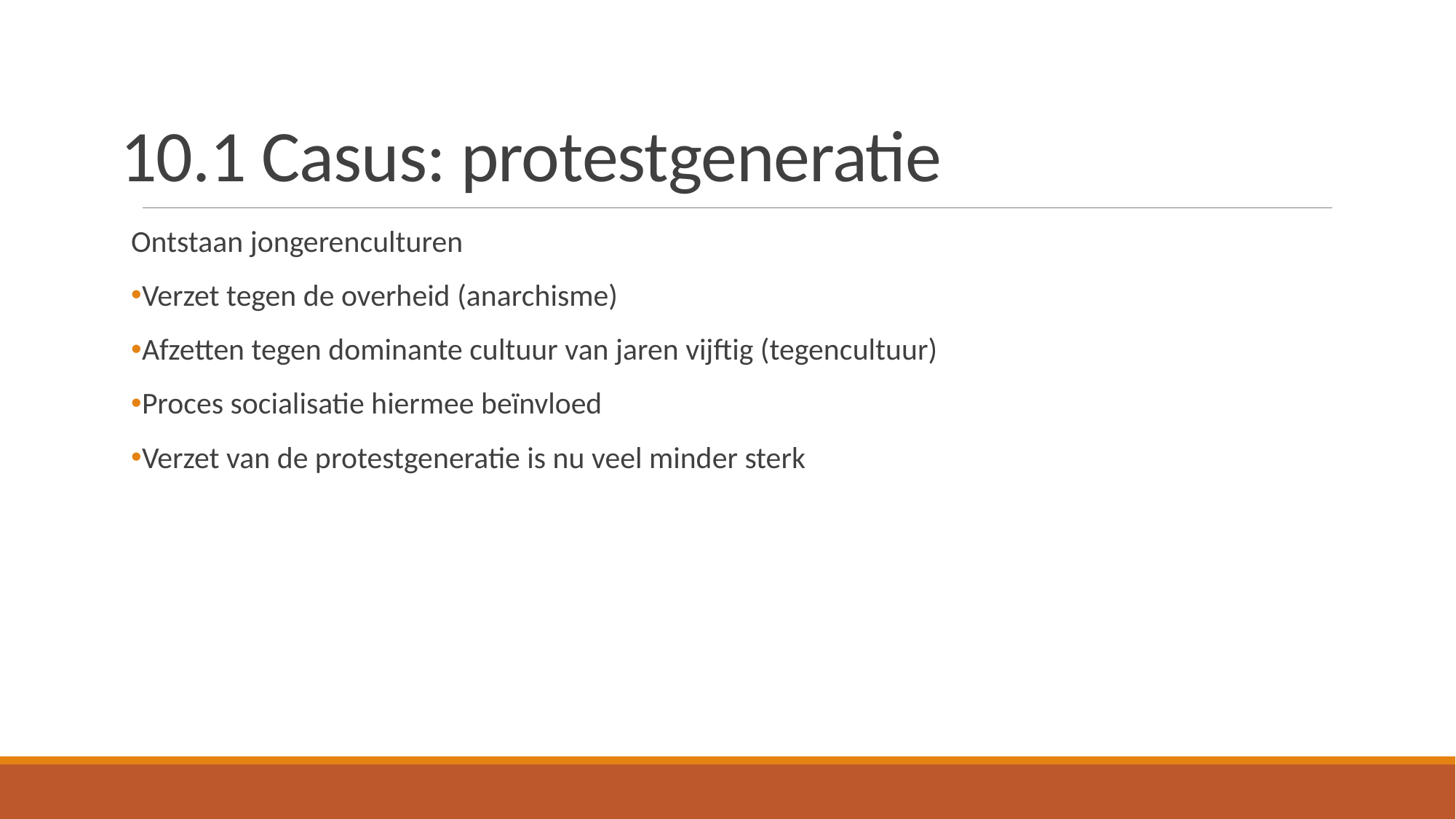

# 10.1 Casus: protestgeneratie
Ontstaan jongerenculturen
Verzet tegen de overheid (anarchisme)
Afzetten tegen dominante cultuur van jaren vijftig (tegencultuur)
Proces socialisatie hiermee beïnvloed
Verzet van de protestgeneratie is nu veel minder sterk